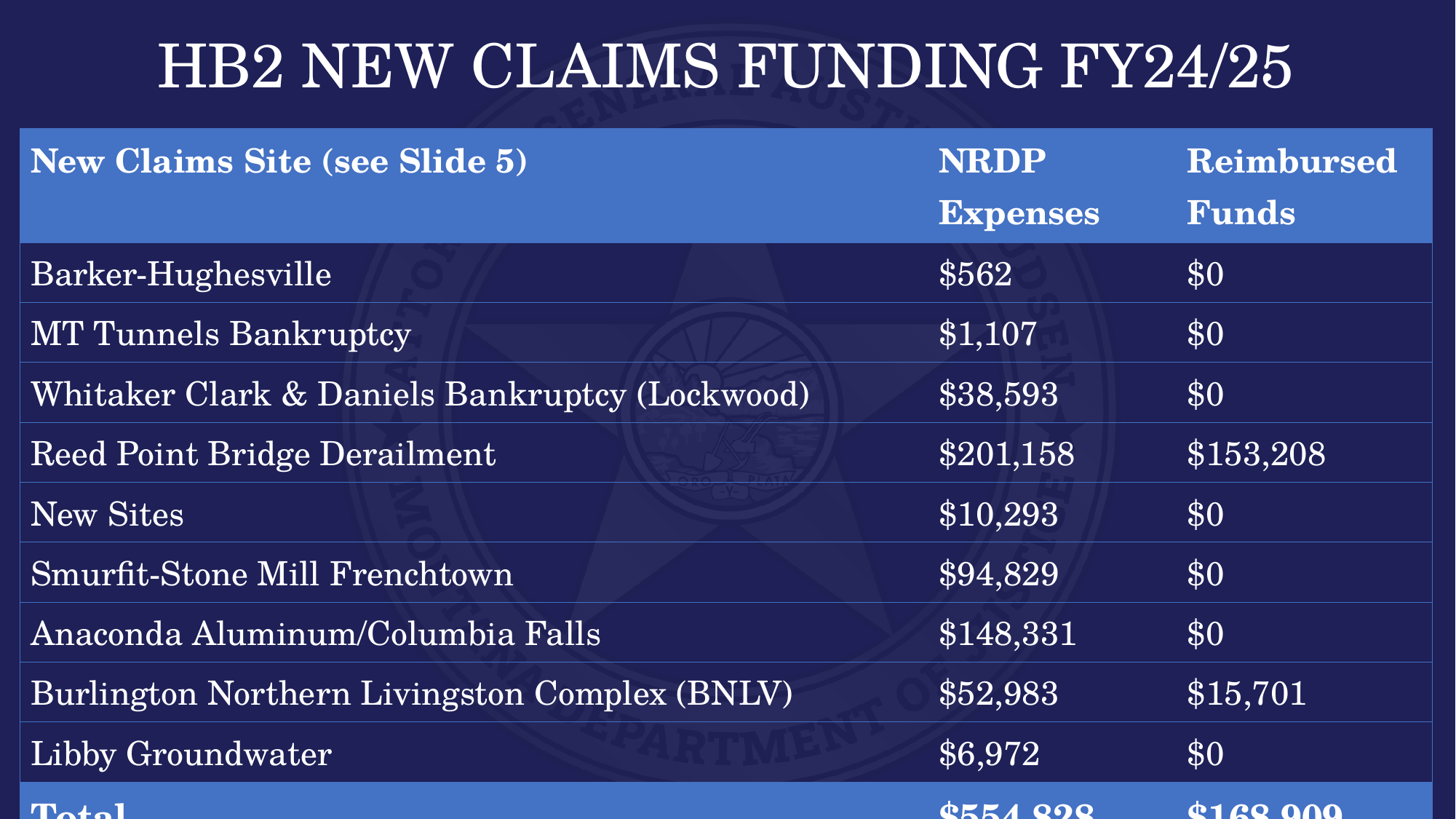

# HB2 NEW CLAIMS FUNDING FY24/25
| New Claims Site (see Slide 5) | NRDP Expenses | Reimbursed Funds |
| --- | --- | --- |
| Barker-Hughesville | $562 | $0 |
| MT Tunnels Bankruptcy | $1,107 | $0 |
| Whitaker Clark & Daniels Bankruptcy (Lockwood) | $38,593 | $0 |
| Reed Point Bridge Derailment | $201,158 | $153,208 |
| New Sites | $10,293 | $0 |
| Smurfit-Stone Mill Frenchtown | $94,829 | $0 |
| Anaconda Aluminum/Columbia Falls | $148,331 | $0 |
| Burlington Northern Livingston Complex (BNLV) | $52,983 | $15,701 |
| Libby Groundwater | $6,972 | $0 |
| Total | $554,828 | $168,909 |
| Updated through 12/18/2024 |  |  |